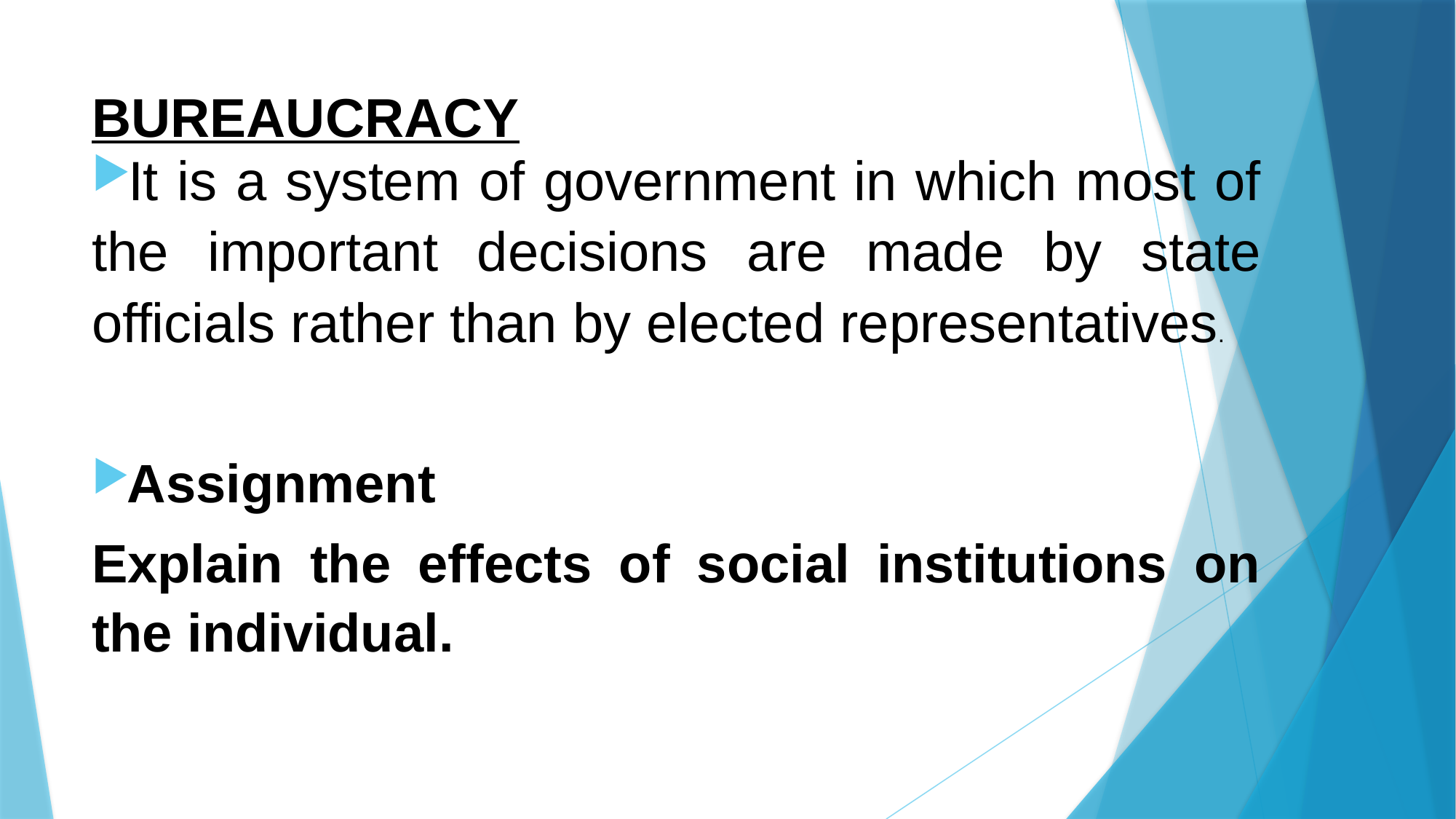

# BUREAUCRACY
It is a system of government in which most of the important decisions are made by state officials rather than by elected representatives.

Assignment
Explain the effects of social institutions on the individual.